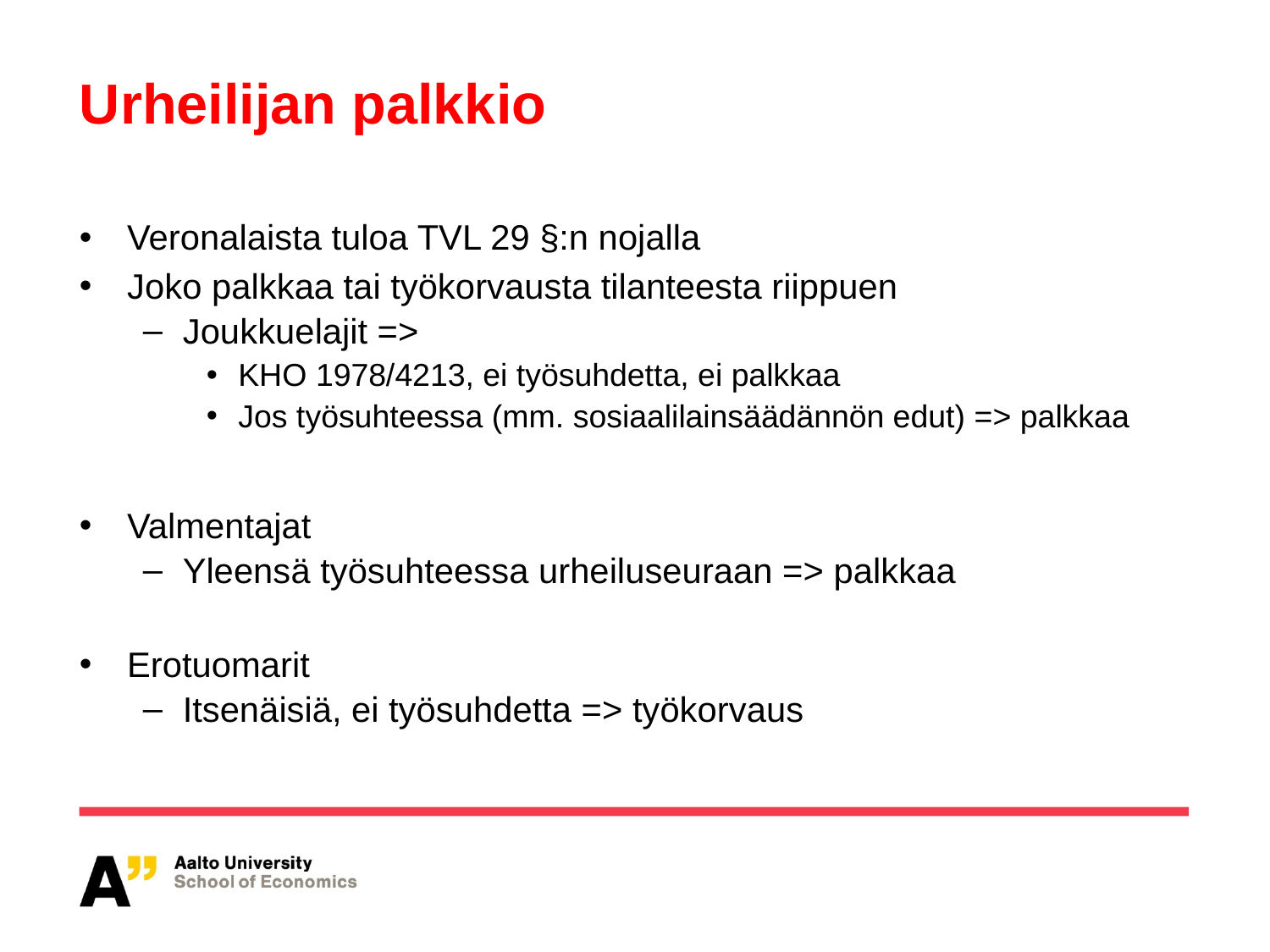

# Urheilijan palkkio
Veronalaista tuloa TVL 29 §:n nojalla
Joko palkkaa tai työkorvausta tilanteesta riippuen
Joukkuelajit =>
KHO 1978/4213, ei työsuhdetta, ei palkkaa
Jos työsuhteessa (mm. sosiaalilainsäädännön edut) => palkkaa

Valmentajat
Yleensä työsuhteessa urheiluseuraan => palkkaa

Erotuomarit
Itsenäisiä, ei työsuhdetta => työkorvaus